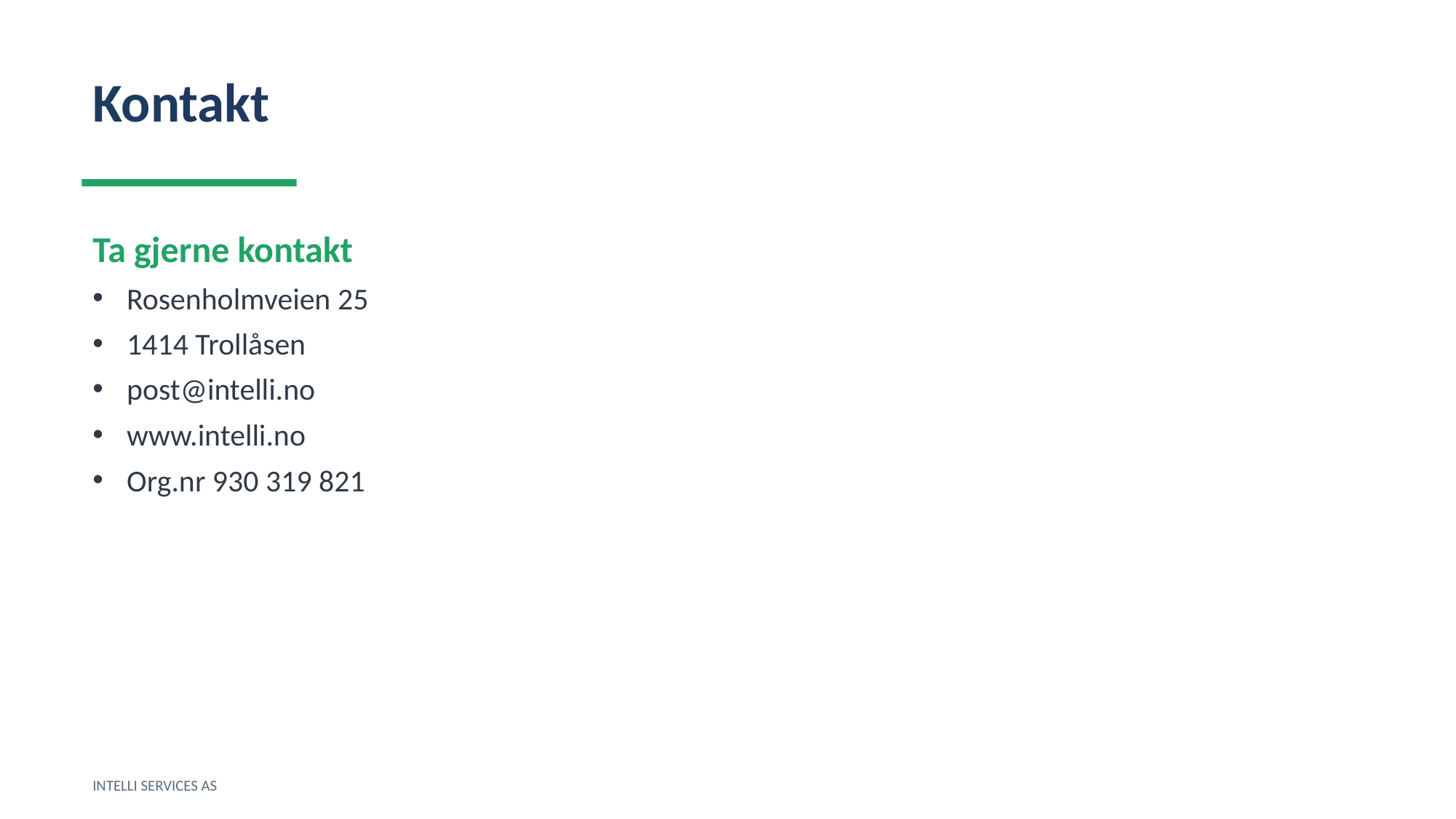

Kontakt

Ta gjerne kontakt
Rosenholmveien 25
1414 Trollåsen
post@intelli.no
www.intelli.no
Org.nr 930 319 821
INTELLI SERVICES AS